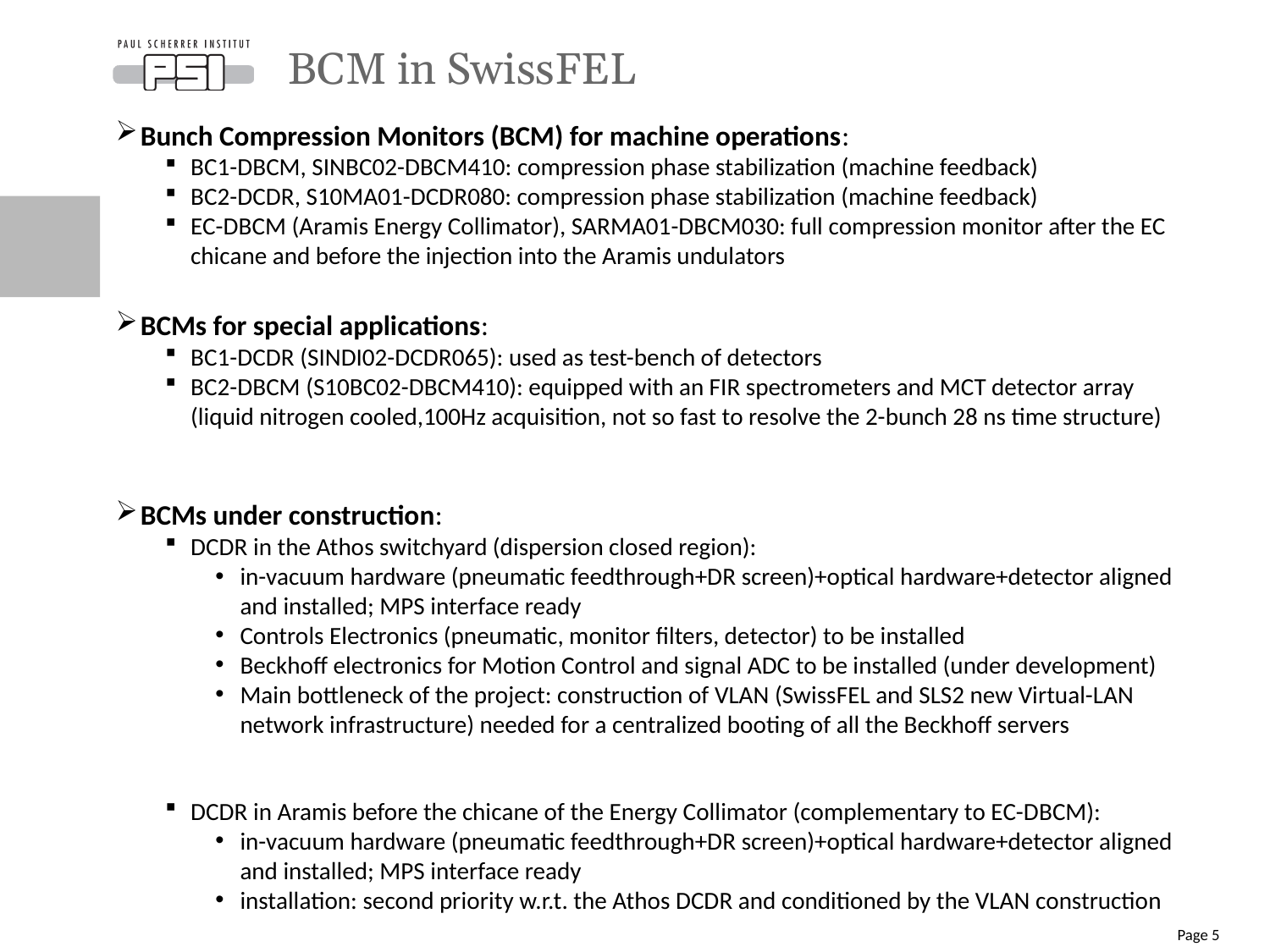

# BCM in SwissFEL
Bunch Compression Monitors (BCM) for machine operations:
BC1-DBCM, SINBC02-DBCM410: compression phase stabilization (machine feedback)
BC2-DCDR, S10MA01-DCDR080: compression phase stabilization (machine feedback)
EC-DBCM (Aramis Energy Collimator), SARMA01-DBCM030: full compression monitor after the EC chicane and before the injection into the Aramis undulators

BCMs for special applications:
BC1-DCDR (SINDI02-DCDR065): used as test-bench of detectors
BC2-DBCM (S10BC02-DBCM410): equipped with an FIR spectrometers and MCT detector array (liquid nitrogen cooled,100Hz acquisition, not so fast to resolve the 2-bunch 28 ns time structure)

BCMs under construction:
DCDR in the Athos switchyard (dispersion closed region):
in-vacuum hardware (pneumatic feedthrough+DR screen)+optical hardware+detector aligned and installed; MPS interface ready
Controls Electronics (pneumatic, monitor filters, detector) to be installed
Beckhoff electronics for Motion Control and signal ADC to be installed (under development)
Main bottleneck of the project: construction of VLAN (SwissFEL and SLS2 new Virtual-LAN network infrastructure) needed for a centralized booting of all the Beckhoff servers

DCDR in Aramis before the chicane of the Energy Collimator (complementary to EC-DBCM):
in-vacuum hardware (pneumatic feedthrough+DR screen)+optical hardware+detector aligned and installed; MPS interface ready
installation: second priority w.r.t. the Athos DCDR and conditioned by the VLAN construction

Page 5